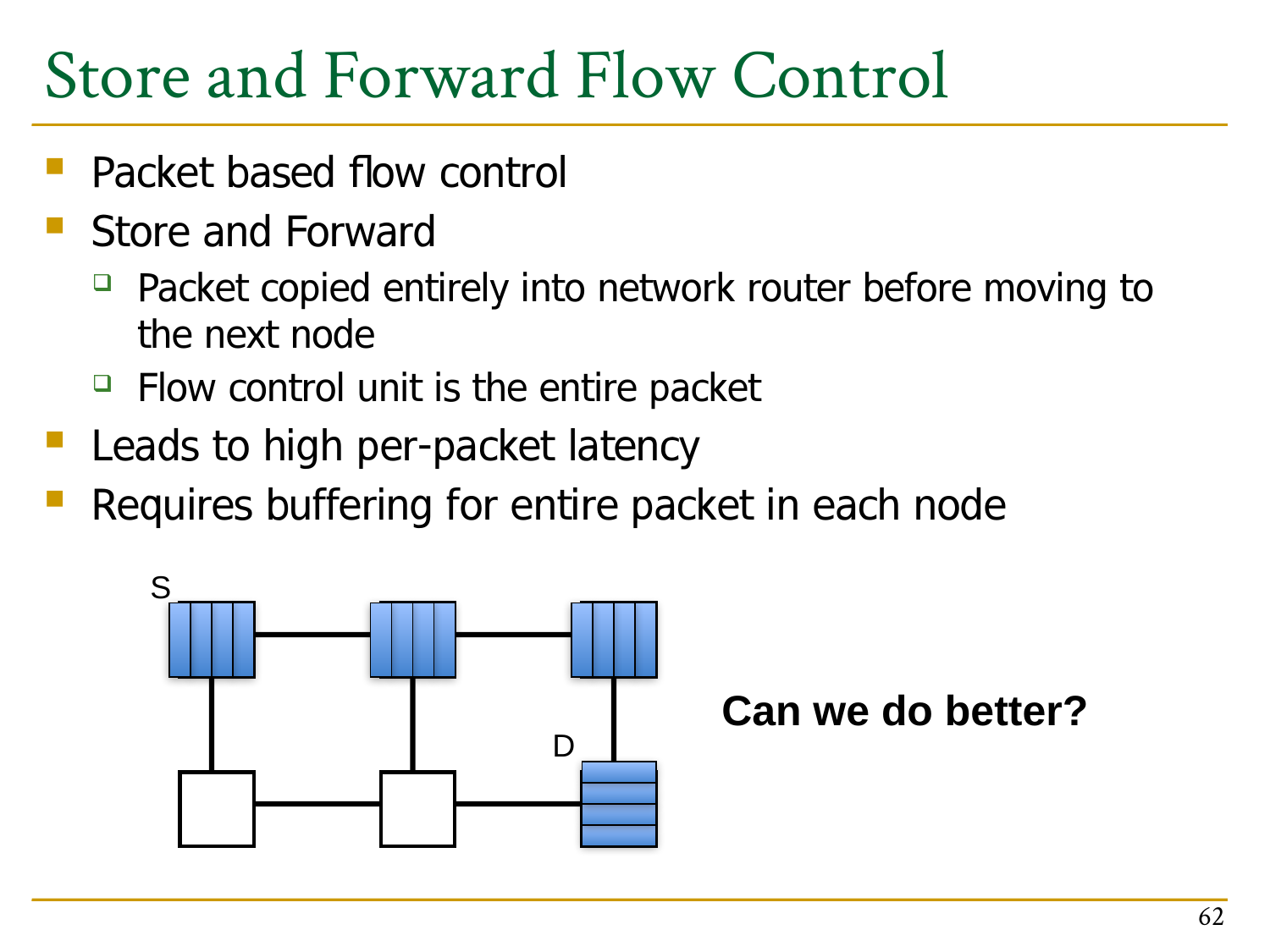

# Store and Forward Flow Control
Packet based flow control
Store and Forward
Packet copied entirely into network router before moving to the next node
Flow control unit is the entire packet
Leads to high per-packet latency
Requires buffering for entire packet in each node

S

Can we do better?

D

62